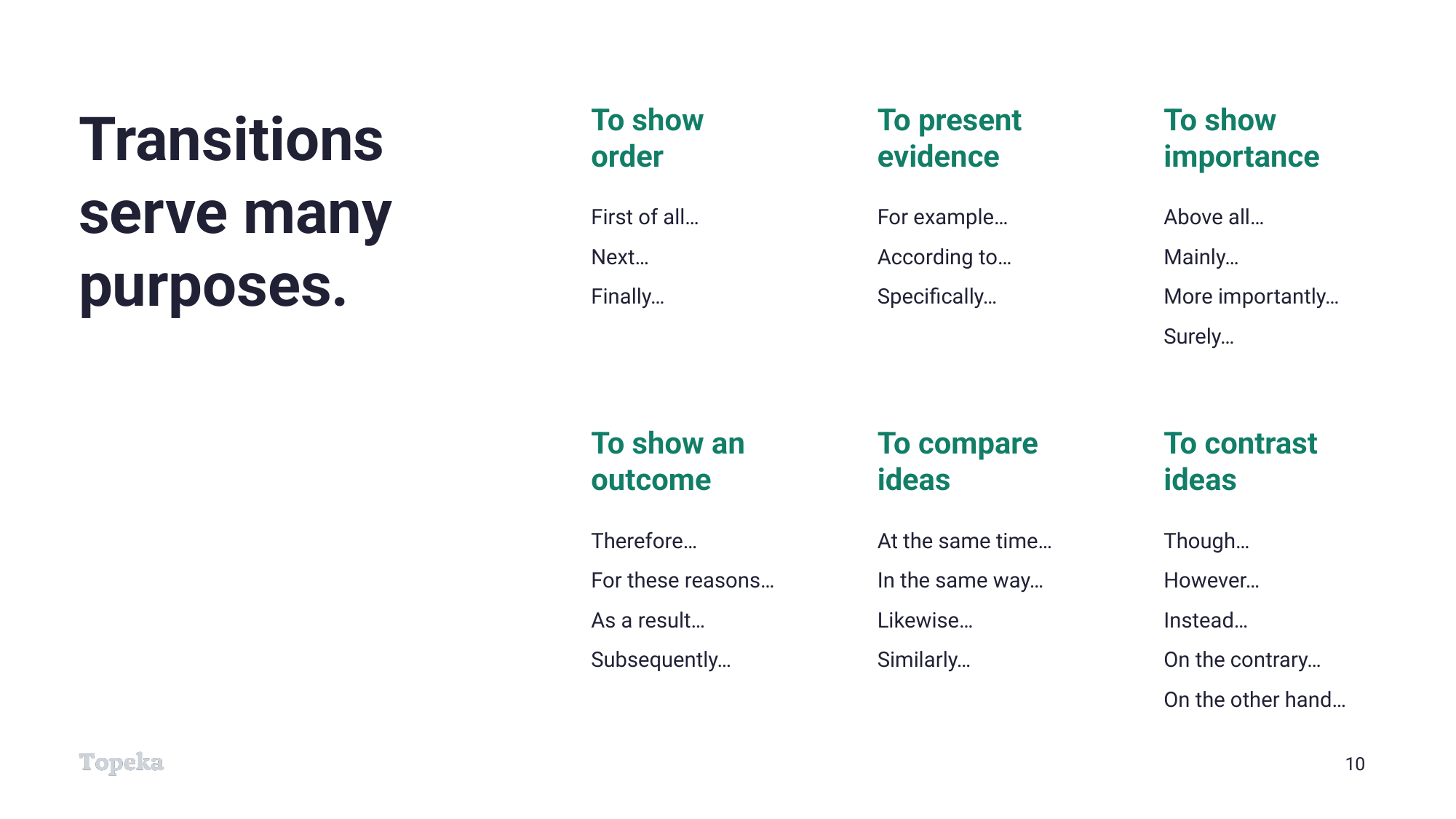

# Transitions serve many purposes.
To show
order
To present evidence
To show importance
First of all…
Next…
Finally…

For example…
According to…
Specifically…

Above all…
Mainly…
More importantly…
Surely…

To show an outcome
To compare ideas
To contrast ideas
Therefore…
For these reasons…
As a result…
Subsequently…
At the same time…
In the same way…
Likewise…
Similarly…

Though…
However…
Instead…
On the contrary…
On the other hand…